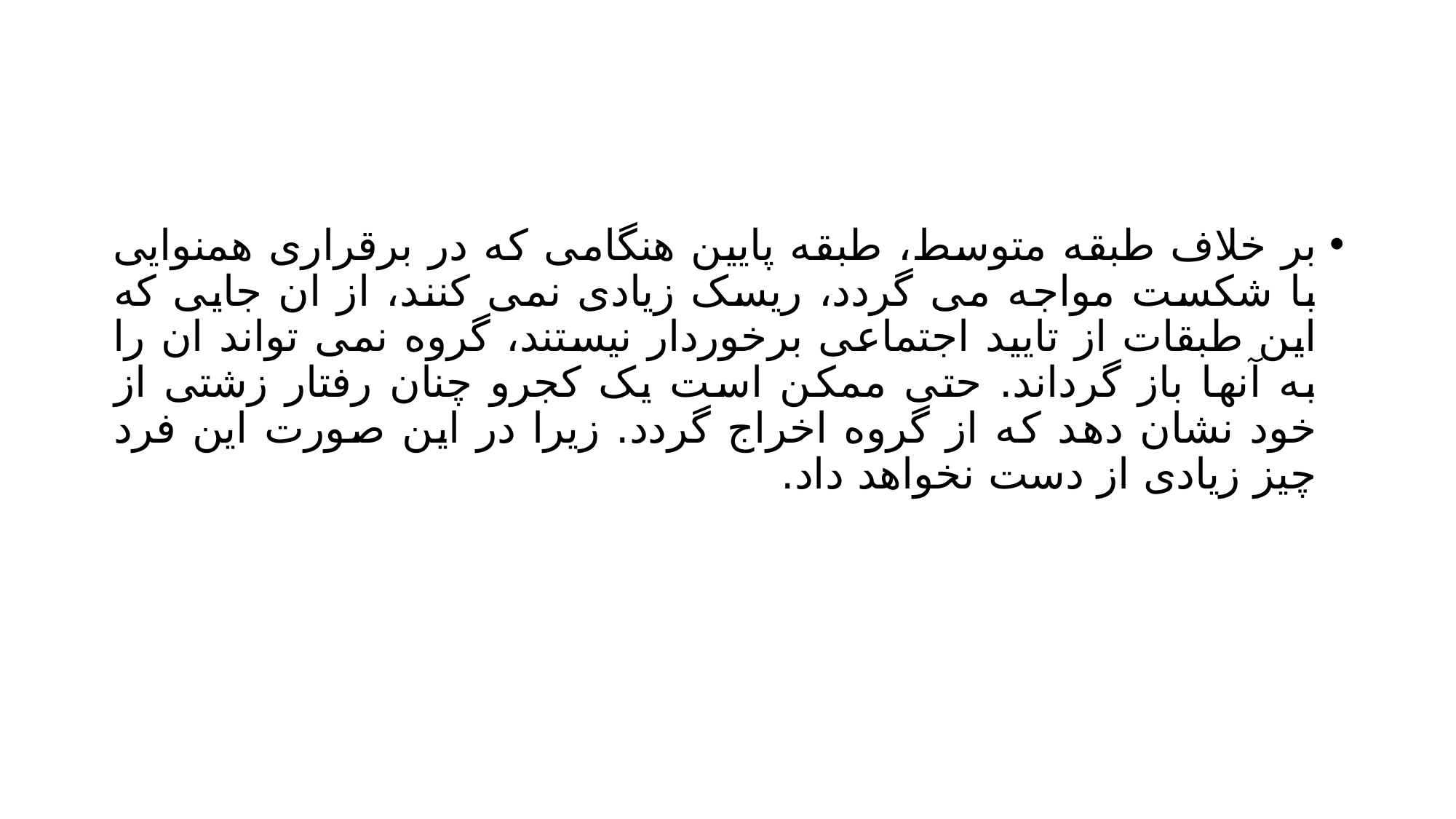

#
بر خلاف طبقه متوسط، طبقه پایین هنگامی که در برقراری همنوایی با شکست مواجه می گردد، ریسک زیادی نمی کنند، از ان جایی که این طبقات از تایید اجتماعی برخوردار نیستند، گروه نمی تواند ان را به آنها باز گرداند. حتی ممکن است یک کجرو چنان رفتار زشتی از خود نشان دهد که از گروه اخراج گردد. زیرا در این صورت این فرد چیز زیادی از دست نخواهد داد.